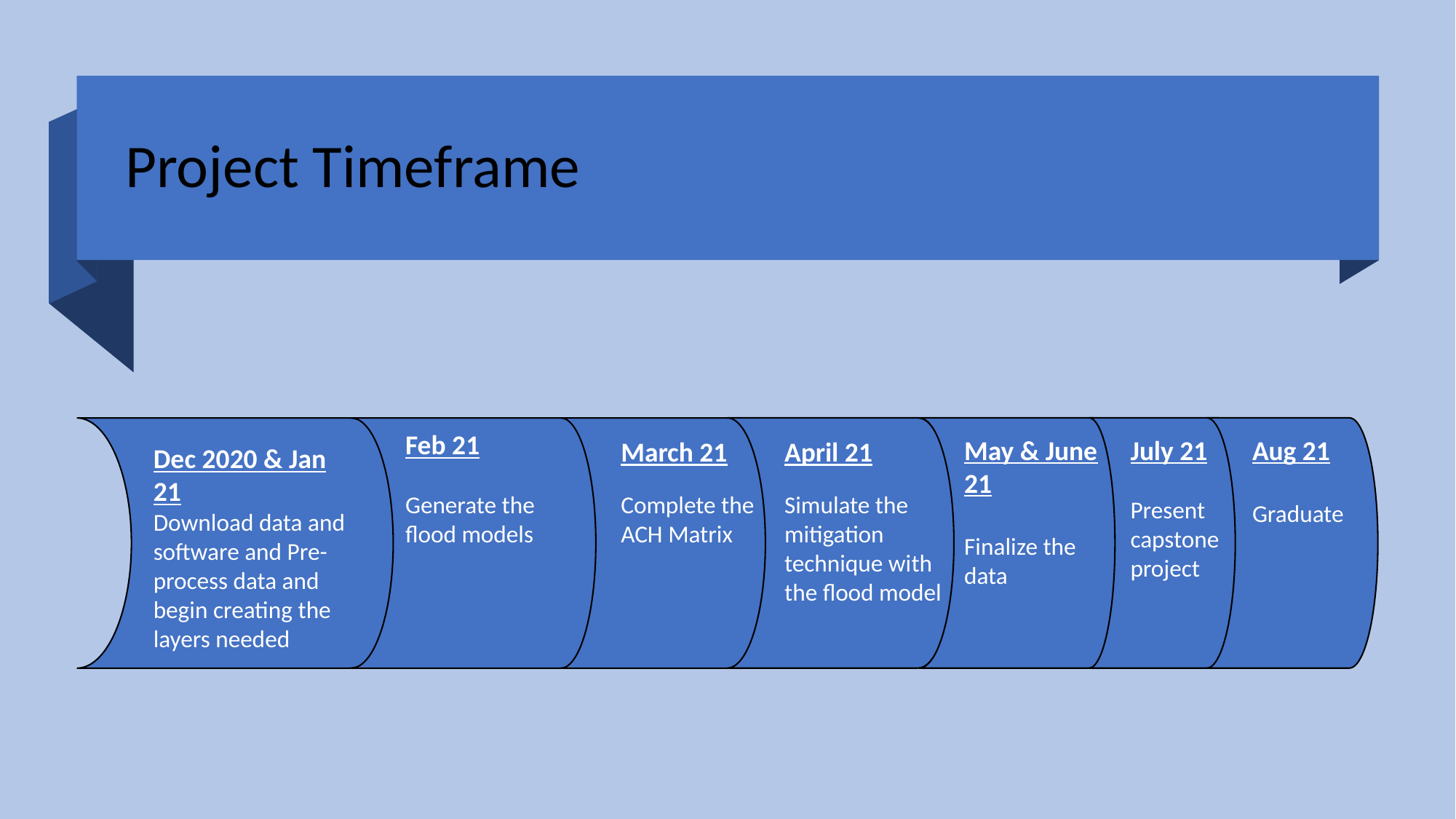

# Project Timeframe

Feb 21

Generate the flood models
Aug 21

Graduate
May & June 21

Finalize the data
July 21

Present capstone project
March 21

Complete the ACH Matrix
April 21

Simulate the mitigation technique with the flood model
Dec 2020 & Jan 21
Download data and software and Pre-process data and begin creating the layers needed